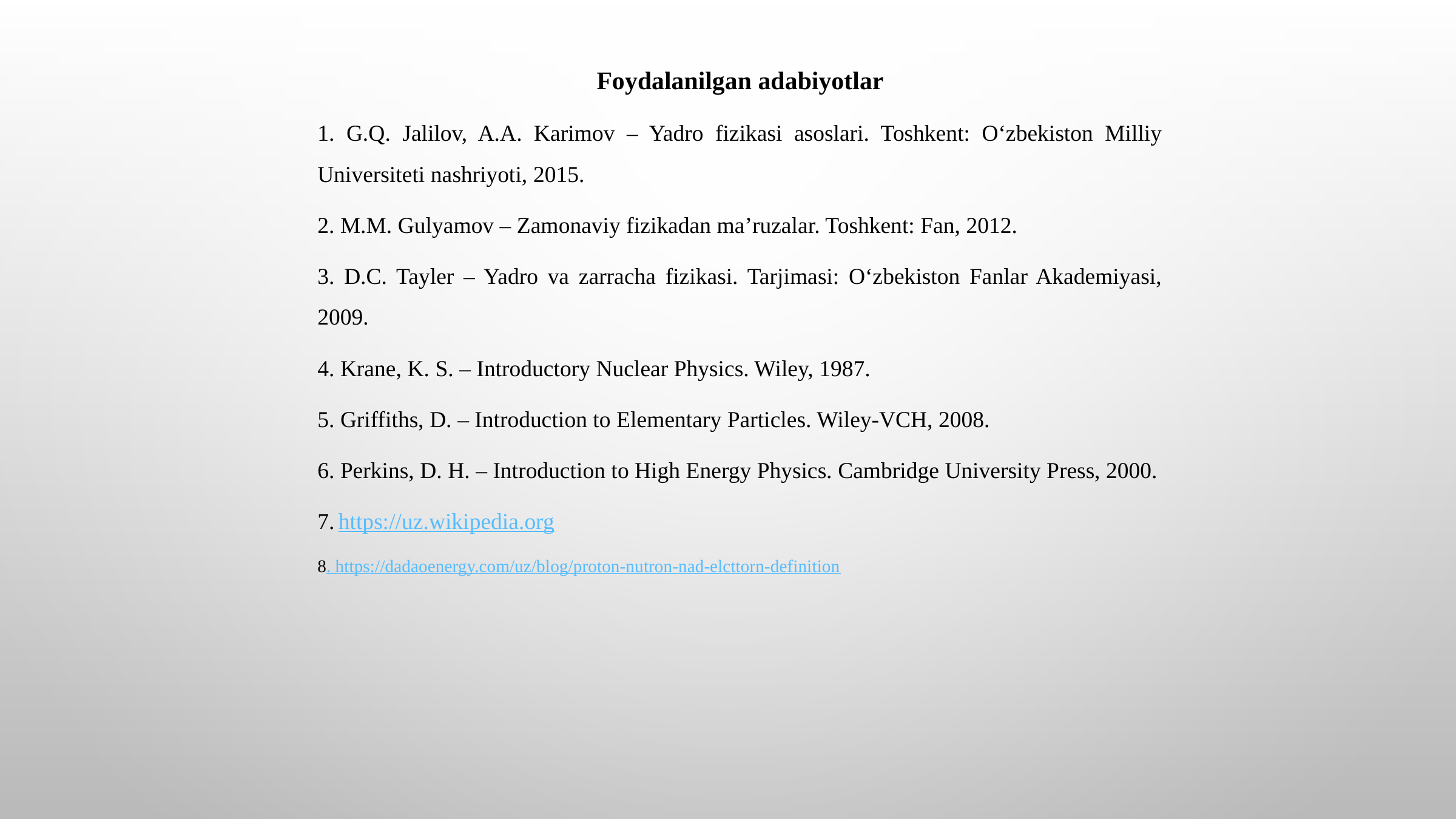

Foydalanilgan adabiyotlar
1. G.Q. Jalilov, A.A. Karimov – Yadro fizikasi asoslari. Toshkent: O‘zbekiston Milliy Universiteti nashriyoti, 2015.
2. M.M. Gulyamov – Zamonaviy fizikadan ma’ruzalar. Toshkent: Fan, 2012.
3. D.C. Tayler – Yadro va zarracha fizikasi. Tarjimasi: O‘zbekiston Fanlar Akademiyasi, 2009.
4. Krane, K. S. – Introductory Nuclear Physics. Wiley, 1987.
5. Griffiths, D. – Introduction to Elementary Particles. Wiley-VCH, 2008.
6. Perkins, D. H. – Introduction to High Energy Physics. Cambridge University Press, 2000.
7. https://uz.wikipedia.org
8. https://dadaoenergy.com/uz/blog/proton-nutron-nad-elcttorn-definition